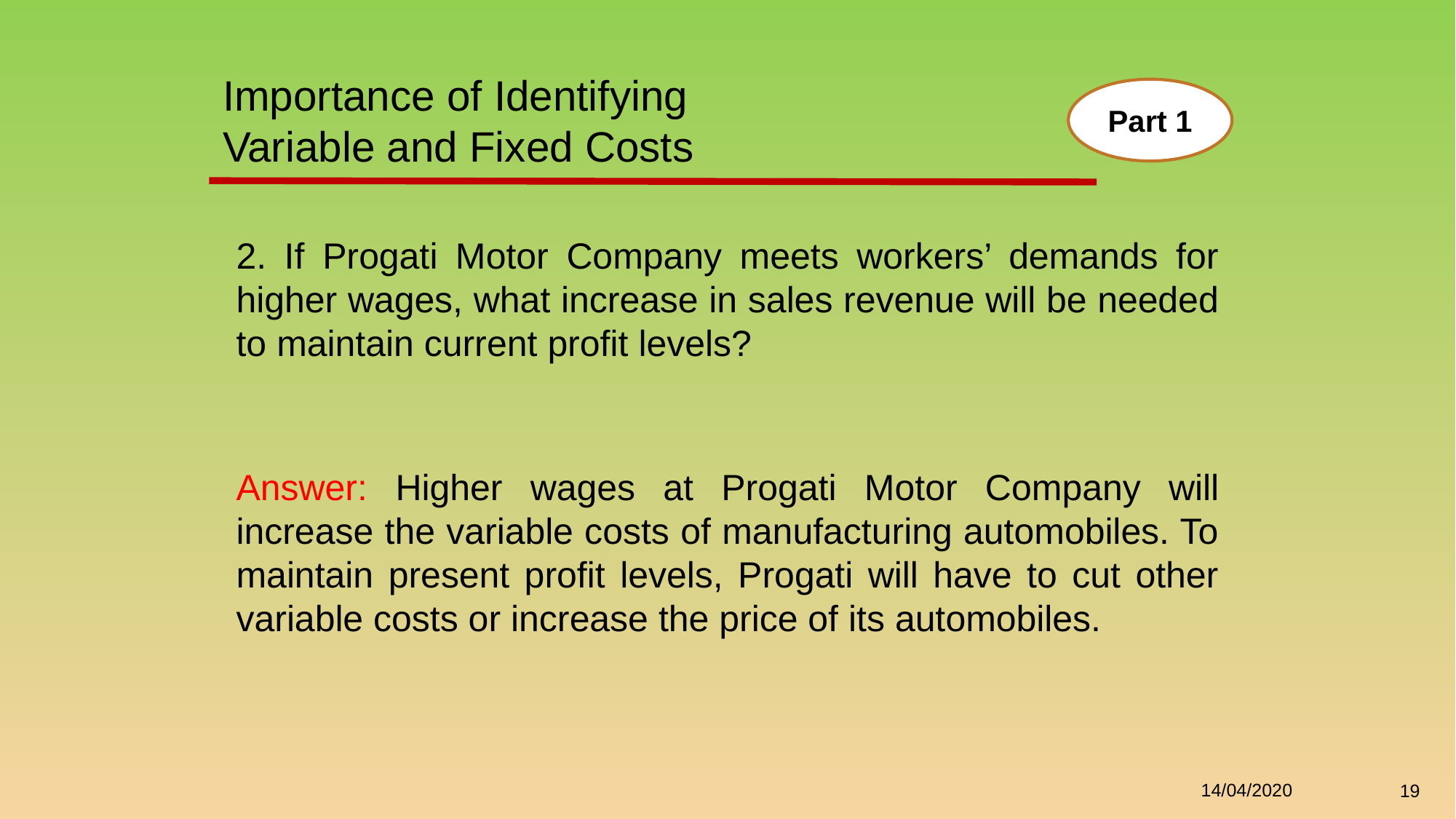

Importance of Identifying
 Variable and Fixed Costs
Part 1
2. If Progati Motor Company meets workers’ demands for higher wages, what increase in sales revenue will be needed to maintain current proﬁt levels?

Answer: Higher wages at Progati Motor Company will increase the variable costs of manufacturing automobiles. To maintain present proﬁt levels, Progati will have to cut other variable costs or increase the price of its automobiles.
14/04/2020
19